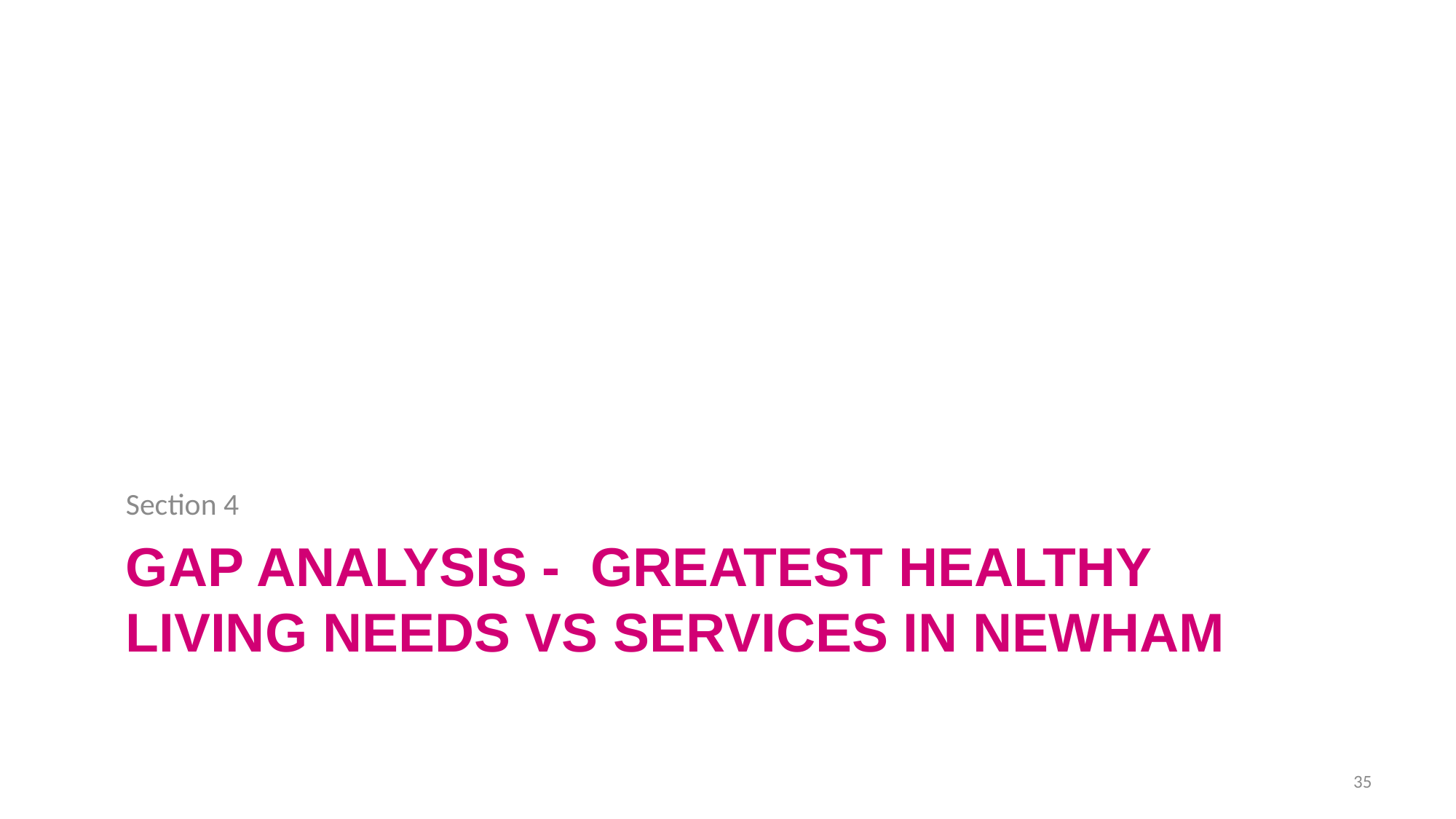

Section 4
# Gap analysis -  Greatest Healthy living needs vs Services in NEWHAM
35